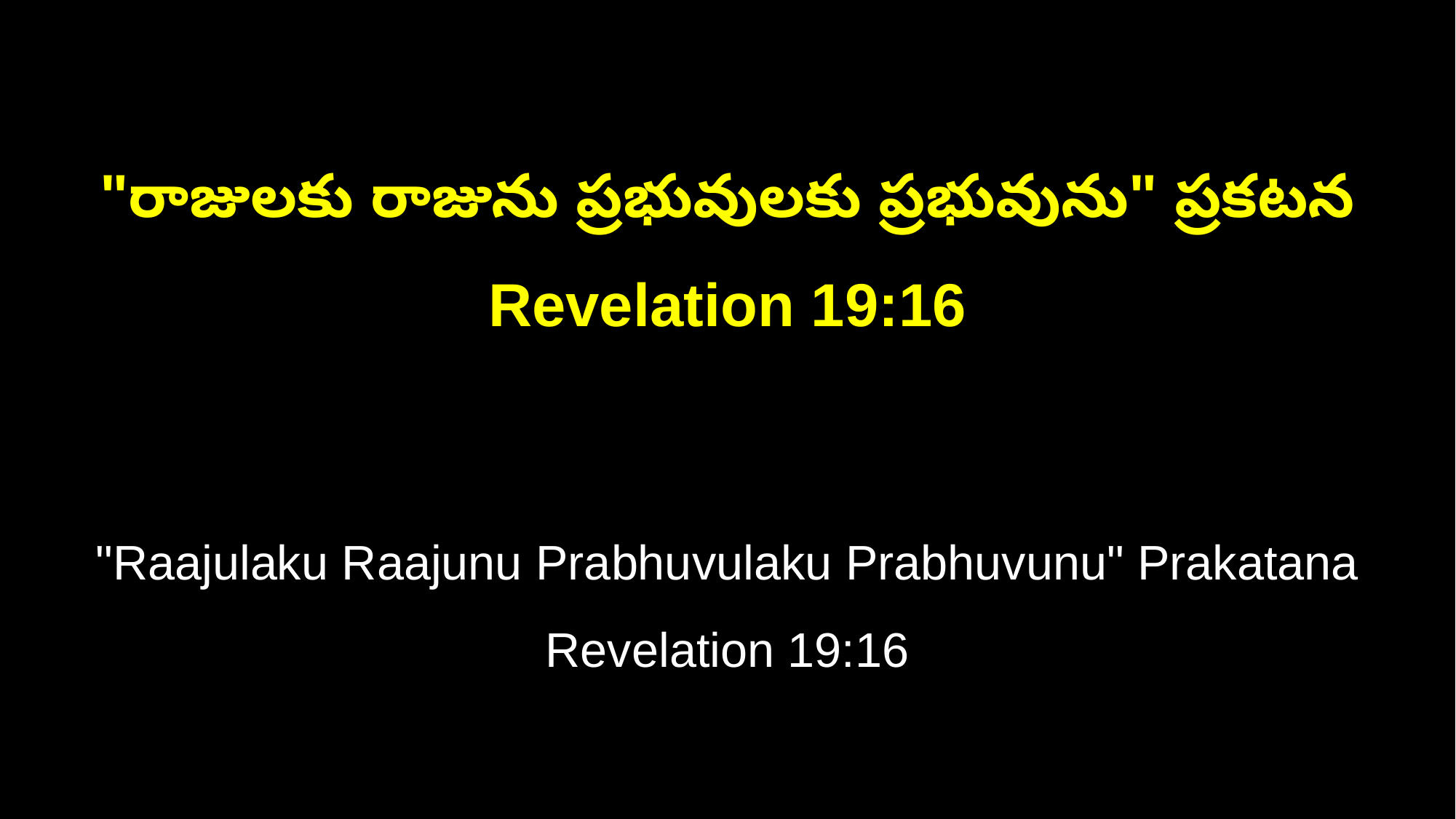

"రాజులకు రాజును ప్రభువులకు ప్రభువును" ప్రకటన Revelation 19:16
"Raajulaku Raajunu Prabhuvulaku Prabhuvunu" Prakatana Revelation 19:16